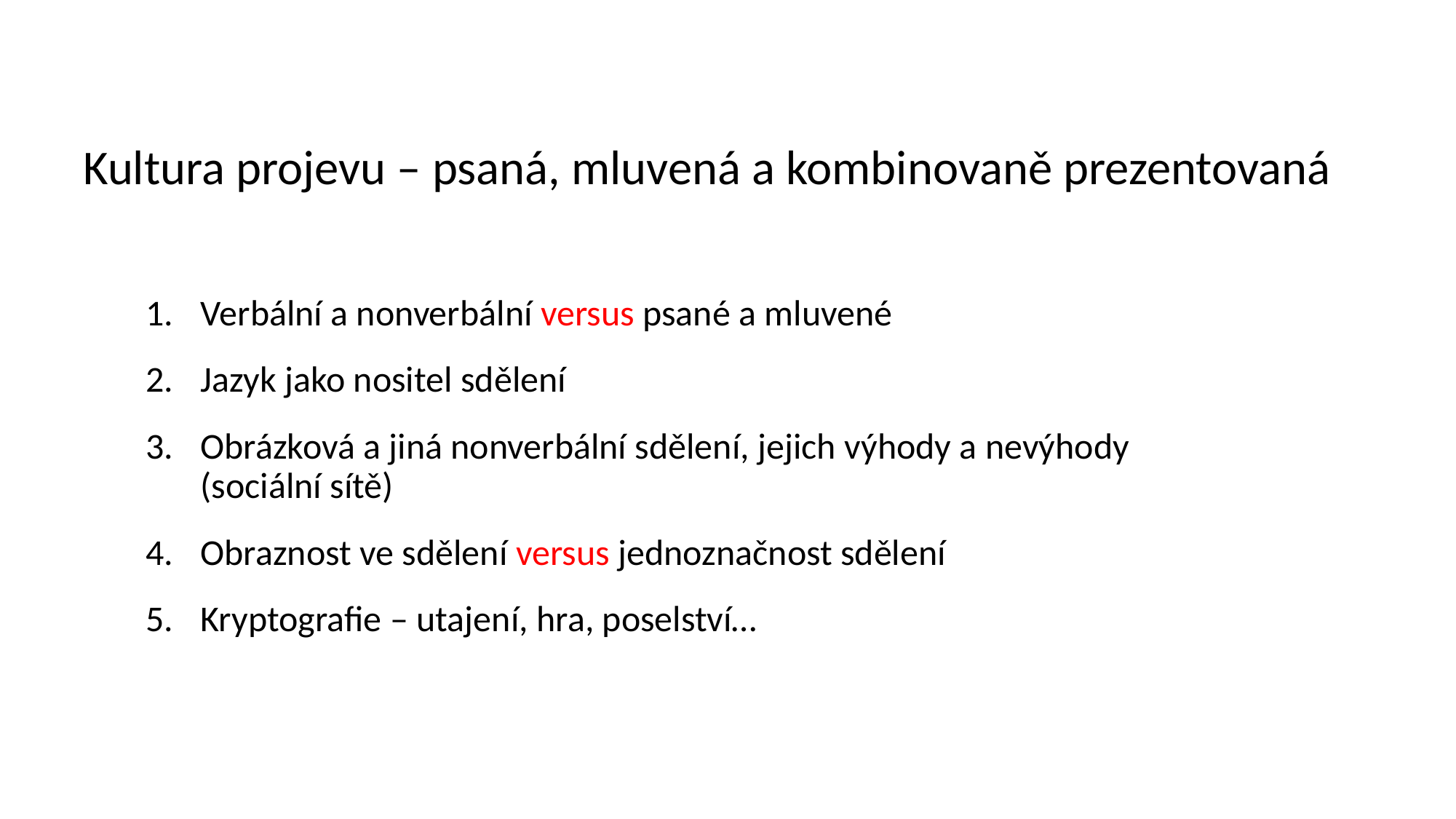

# Kultura projevu – psaná, mluvená a kombinovaně prezentovaná
Verbální a nonverbální versus psané a mluvené
Jazyk jako nositel sdělení
Obrázková a jiná nonverbální sdělení, jejich výhody a nevýhody (sociální sítě)
Obraznost ve sdělení versus jednoznačnost sdělení
Kryptografie – utajení, hra, poselství…